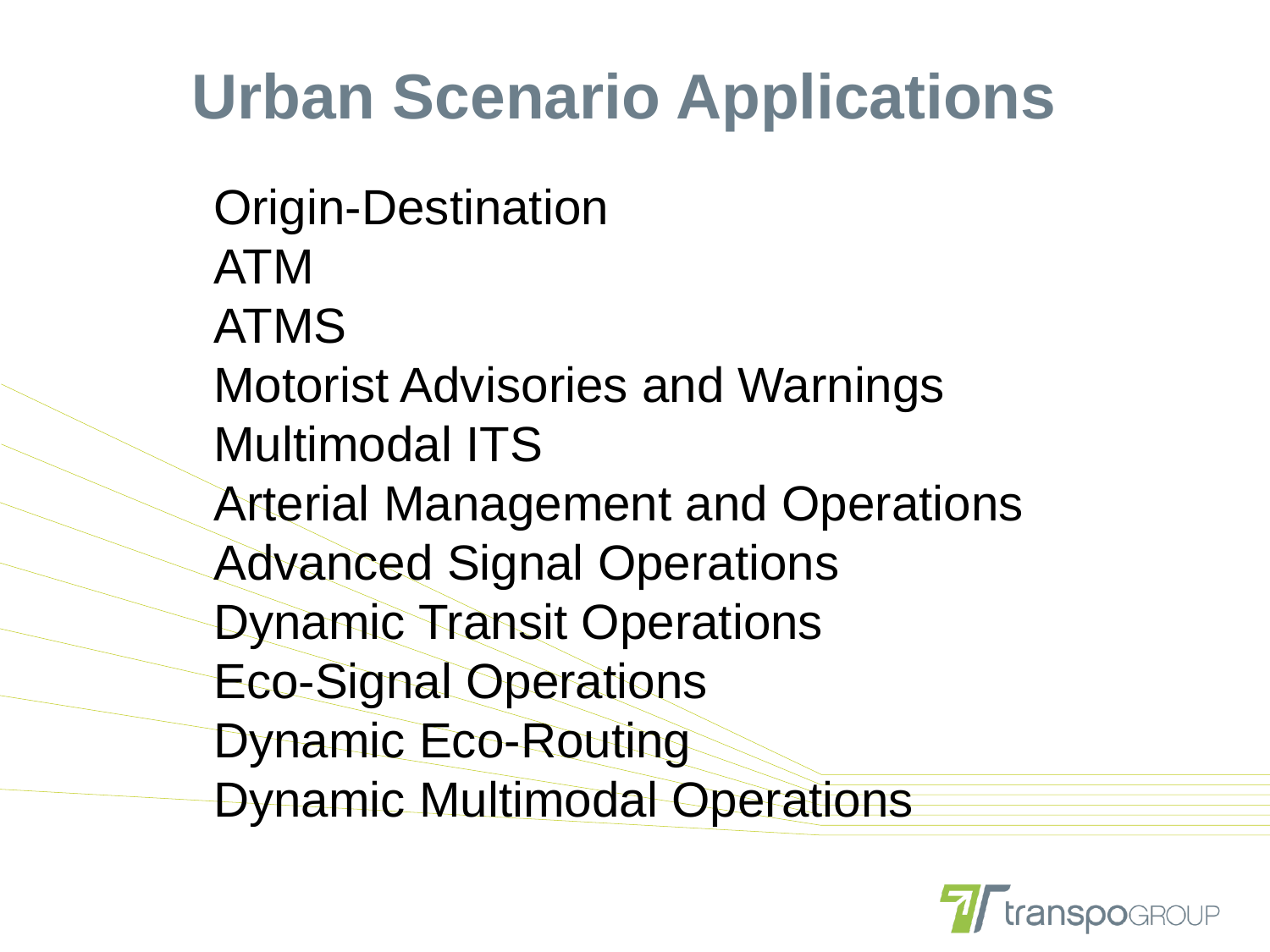

# Urban Scenario Applications
Origin-Destination
ATM
ATMS
Motorist Advisories and Warnings
Multimodal ITS
Arterial Management and Operations
Advanced Signal Operations
Dynamic Transit Operations
Eco-Signal Operations
Dynamic Eco-Routing
Dynamic Multimodal Operations